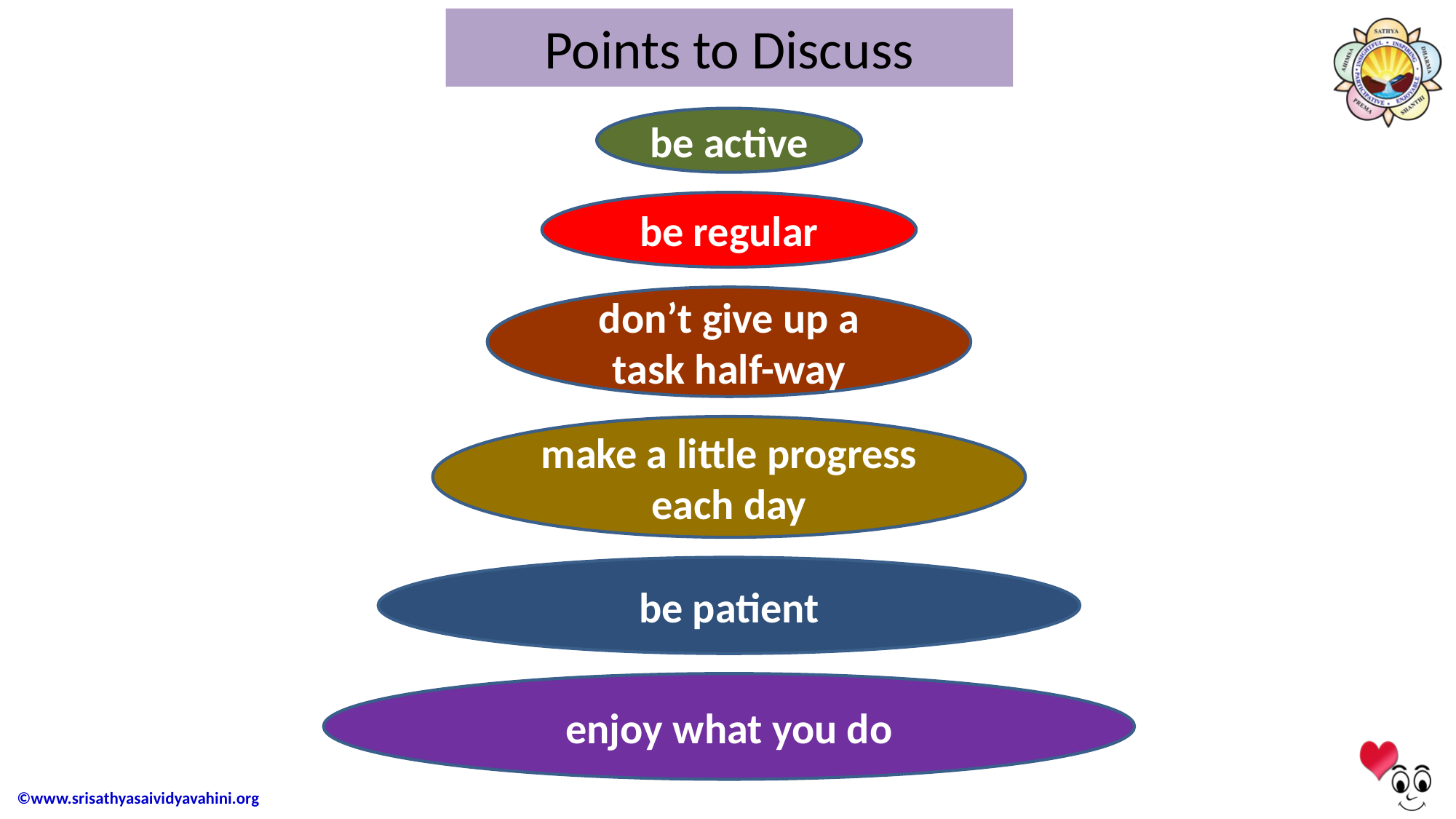

# Points to Discuss
be active
be regular
don’t give up a task half-way
make a little progress each day
be patient
enjoy what you do